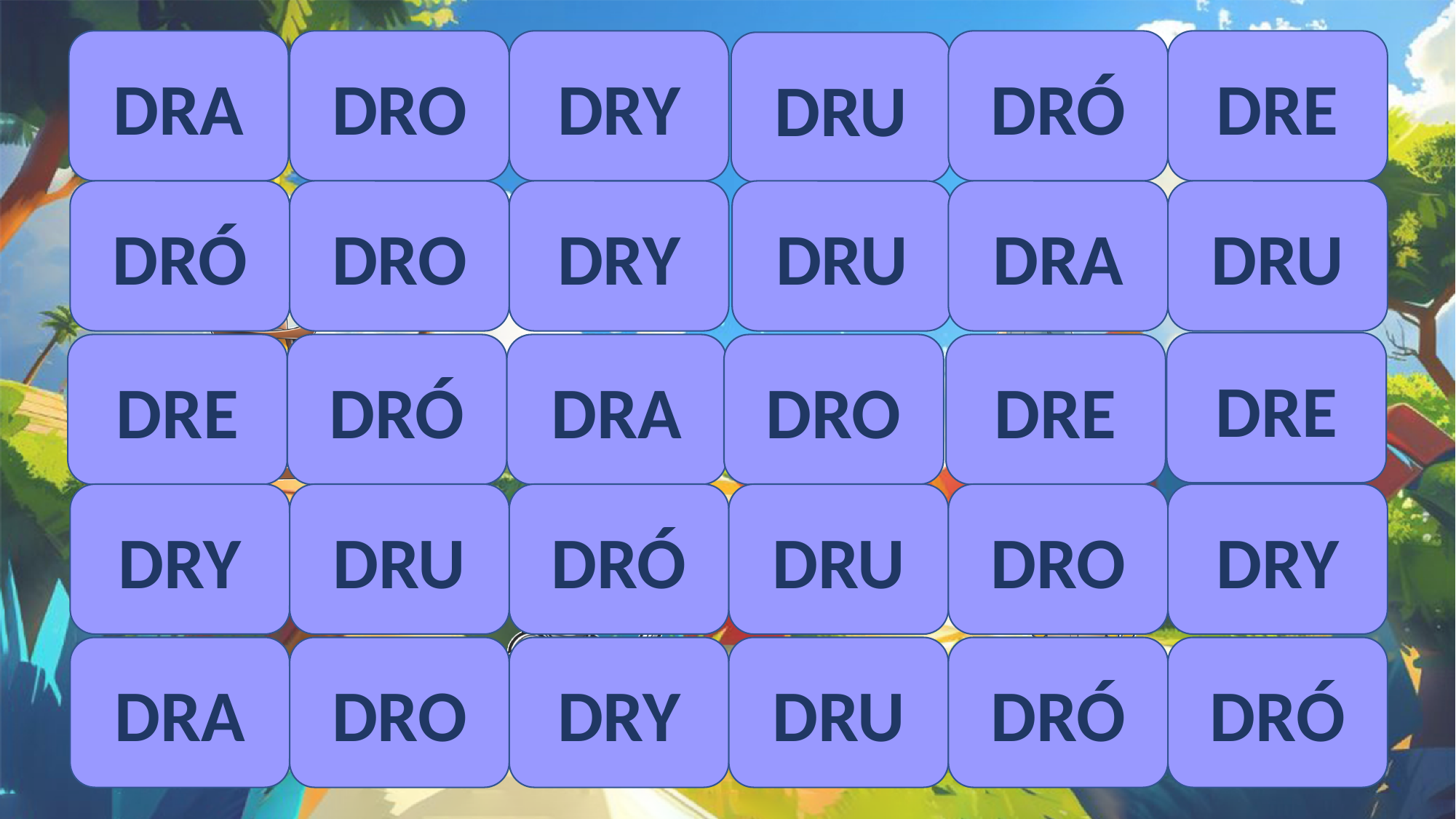

DRA
DRO
DRY
DRÓ
DRE
DRU
DRU
DRÓ
DRO
DRY
DRA
DRU
DRE
DRO
DRE
DRÓ
DRA
DRE
DRY
DRU
DRÓ
DRU
DRO
DRY

DRA
DRO
DRY
DRU
DRÓ
DRÓ